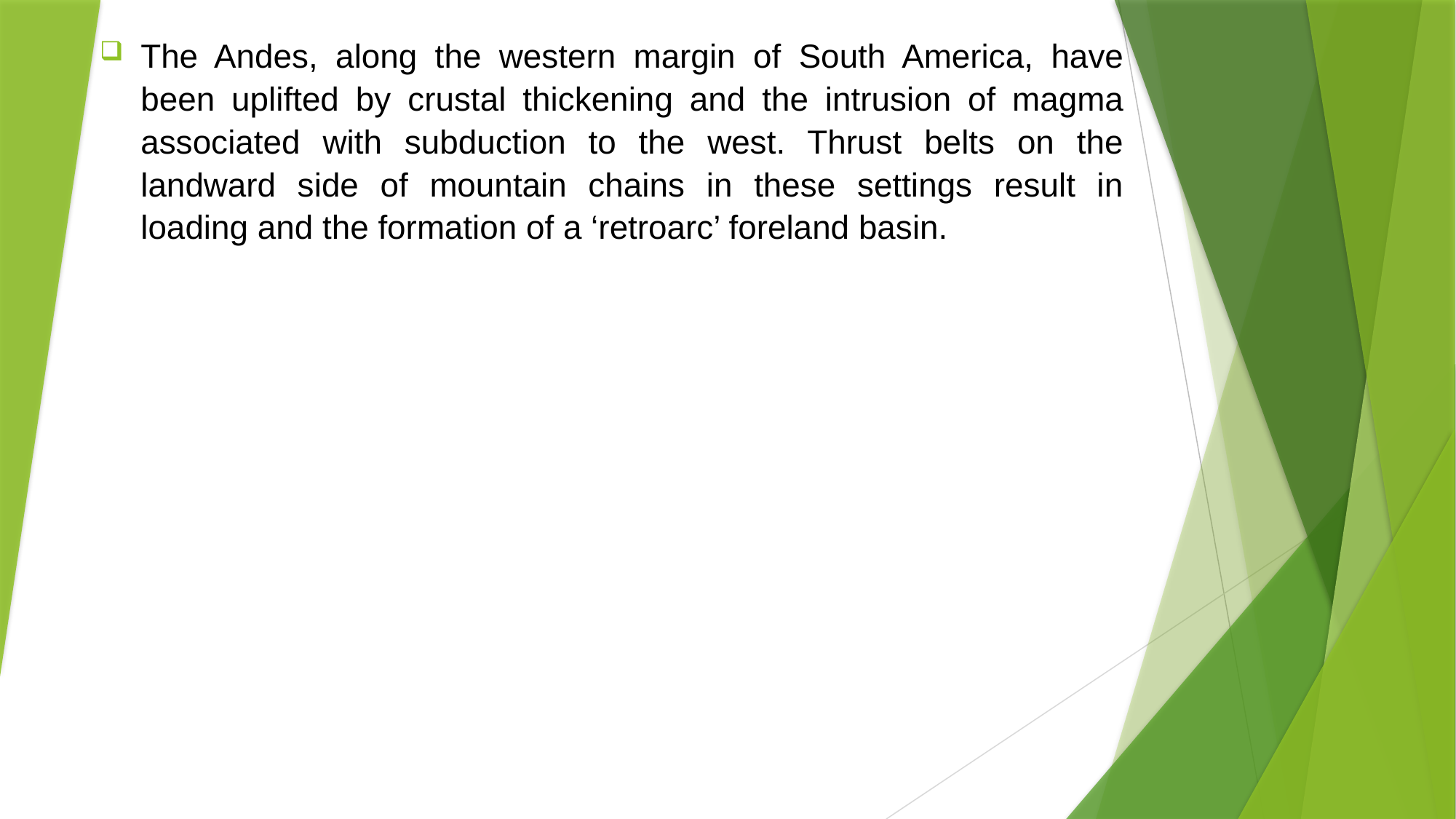

The Andes, along the western margin of South America, have been uplifted by crustal thickening and the intrusion of magma associated with subduction to the west. Thrust belts on the landward side of mountain chains in these settings result in loading and the formation of a ‘retroarc’ foreland basin.